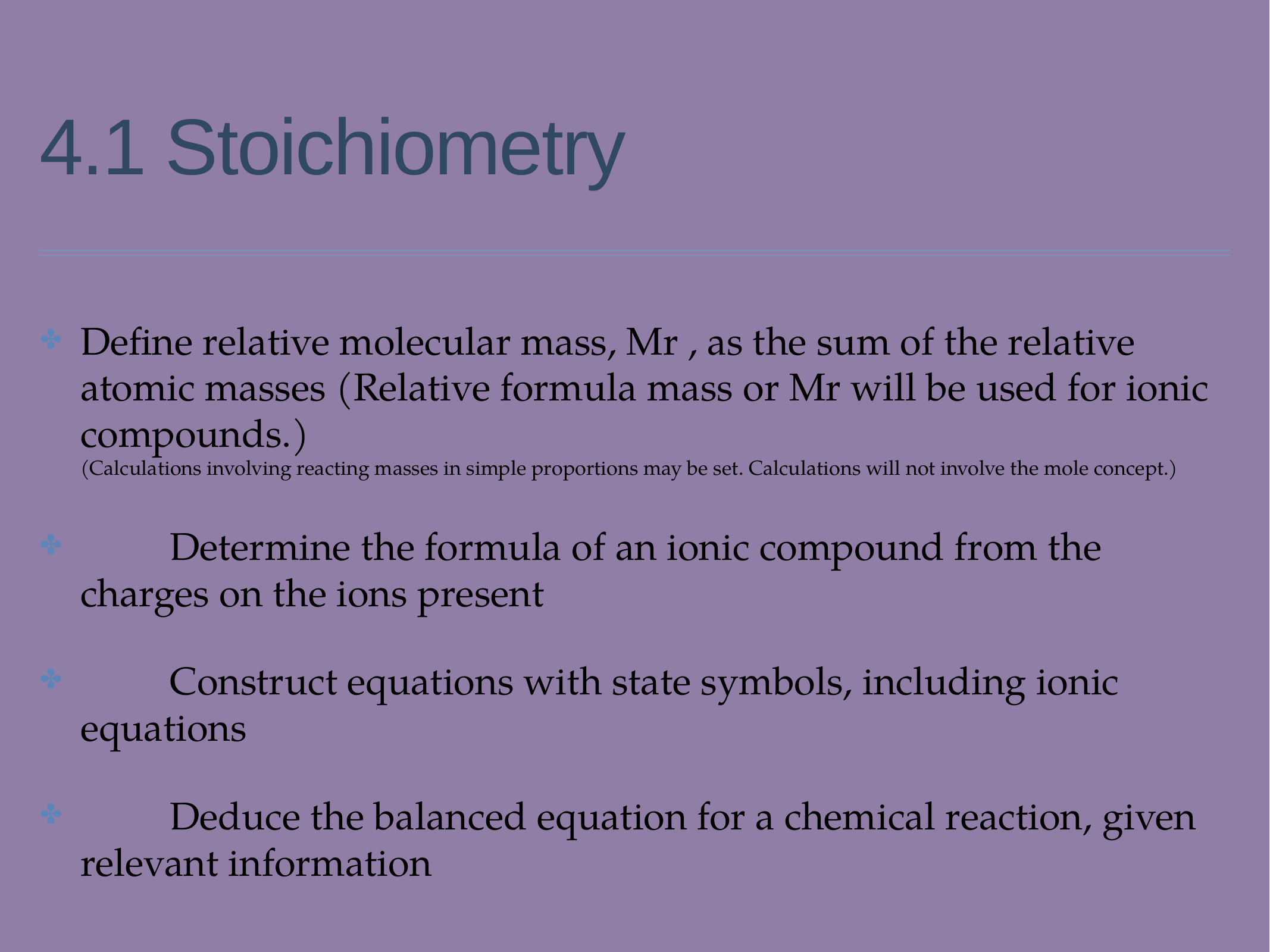

# 4.1 Stoichiometry
Define relative molecular mass, Mr , as the sum of the relative atomic masses (Relative formula mass or Mr will be used for ionic compounds.)
(Calculations involving reacting masses in simple proportions may be set. Calculations will not involve the mole concept.)
	Determine the formula of an ionic compound from the charges on the ions present
	Construct equations with state symbols, including ionic equations
	Deduce the balanced equation for a chemical reaction, given relevant information